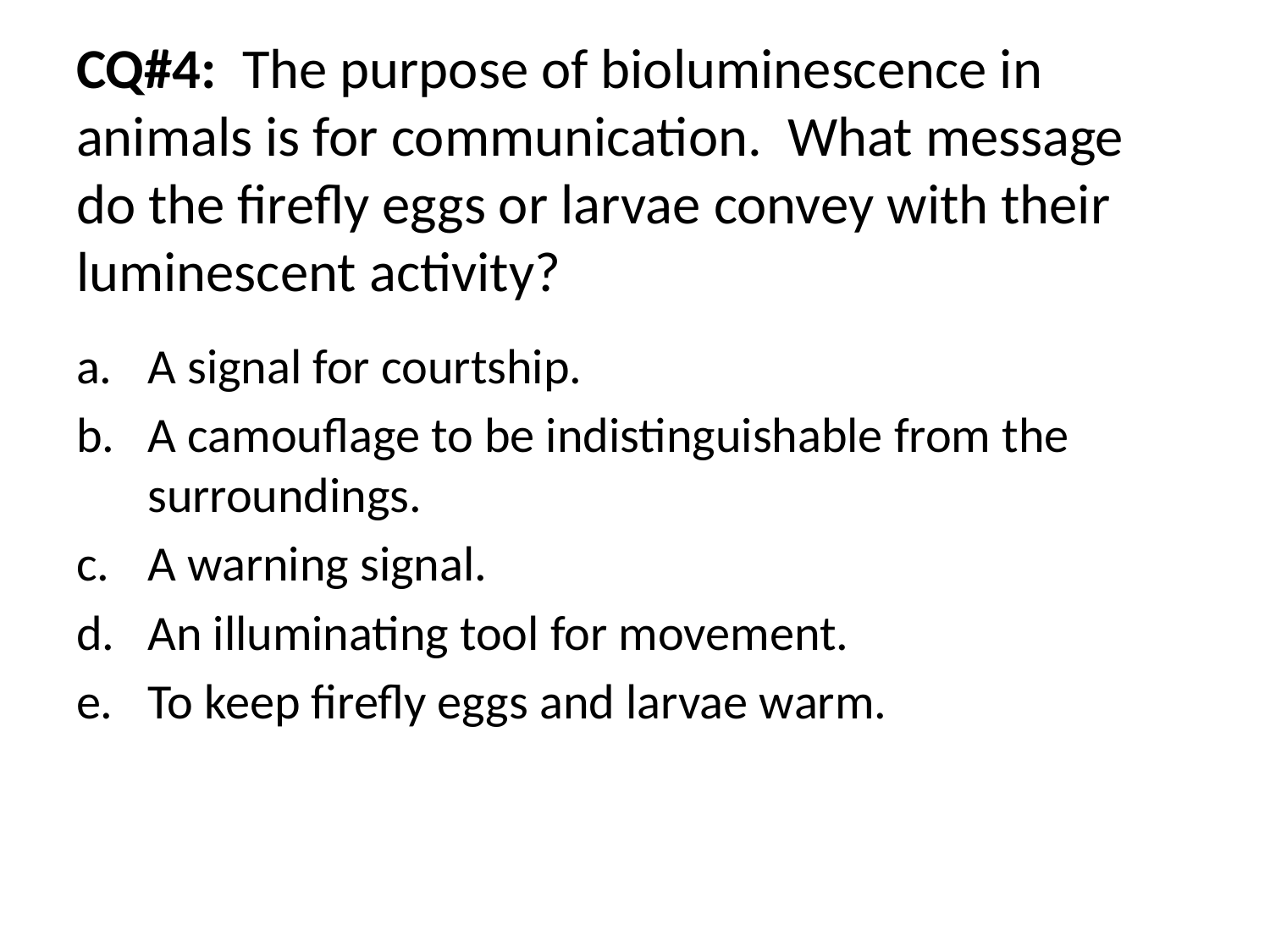

# CQ#4:  The purpose of bioluminescence in animals is for communication.  What message do the firefly eggs or larvae convey with their luminescent activity?
A signal for courtship.
A camouflage to be indistinguishable from the surroundings.
A warning signal.
An illuminating tool for movement.
To keep firefly eggs and larvae warm.